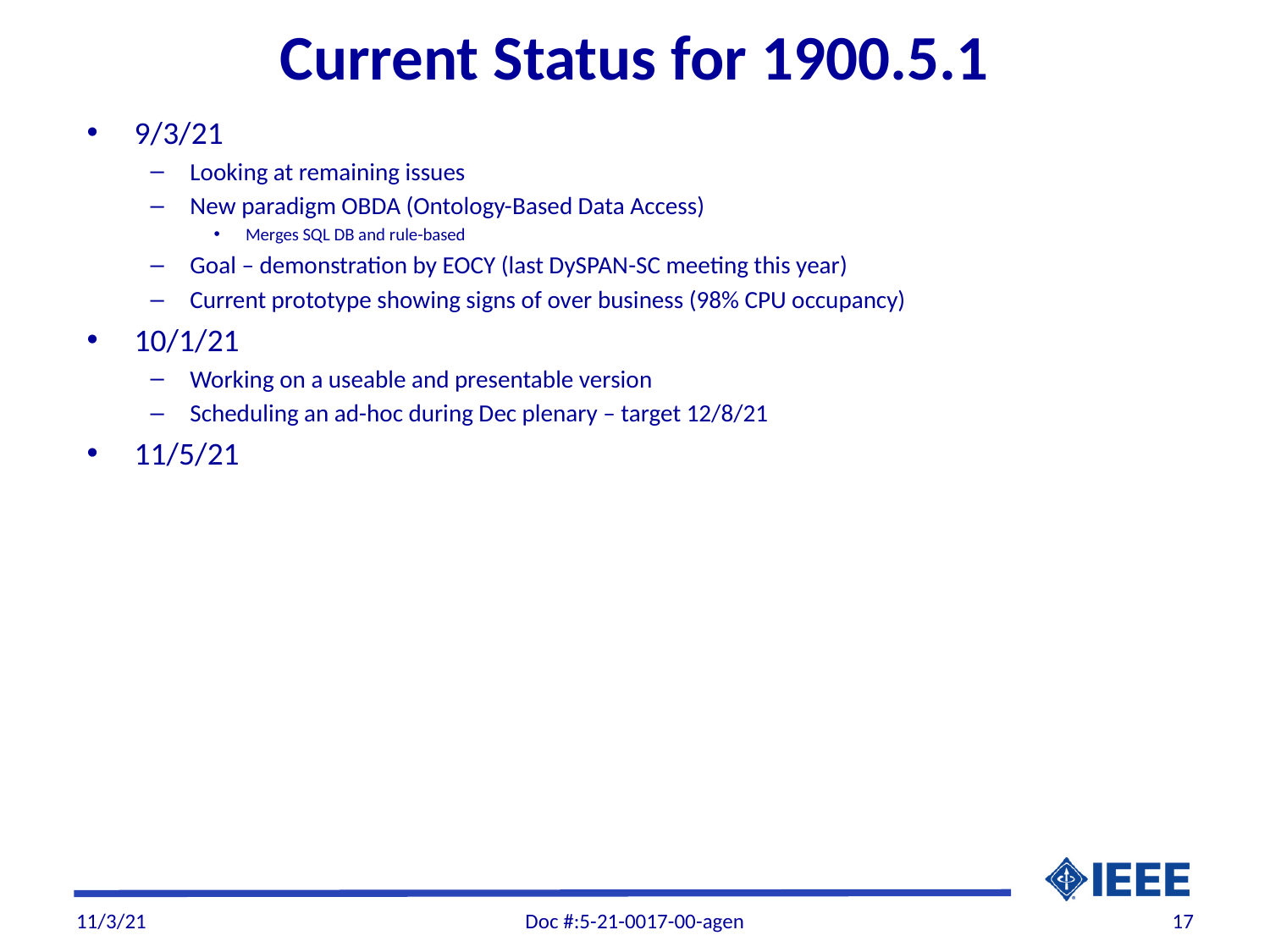

# Current Status for 1900.5.1
9/3/21
Looking at remaining issues
New paradigm OBDA (Ontology-Based Data Access)
Merges SQL DB and rule-based
Goal – demonstration by EOCY (last DySPAN-SC meeting this year)
Current prototype showing signs of over business (98% CPU occupancy)
10/1/21
Working on a useable and presentable version
Scheduling an ad-hoc during Dec plenary – target 12/8/21
11/5/21

11/3/21
Doc #:5-21-0017-00-agen
17